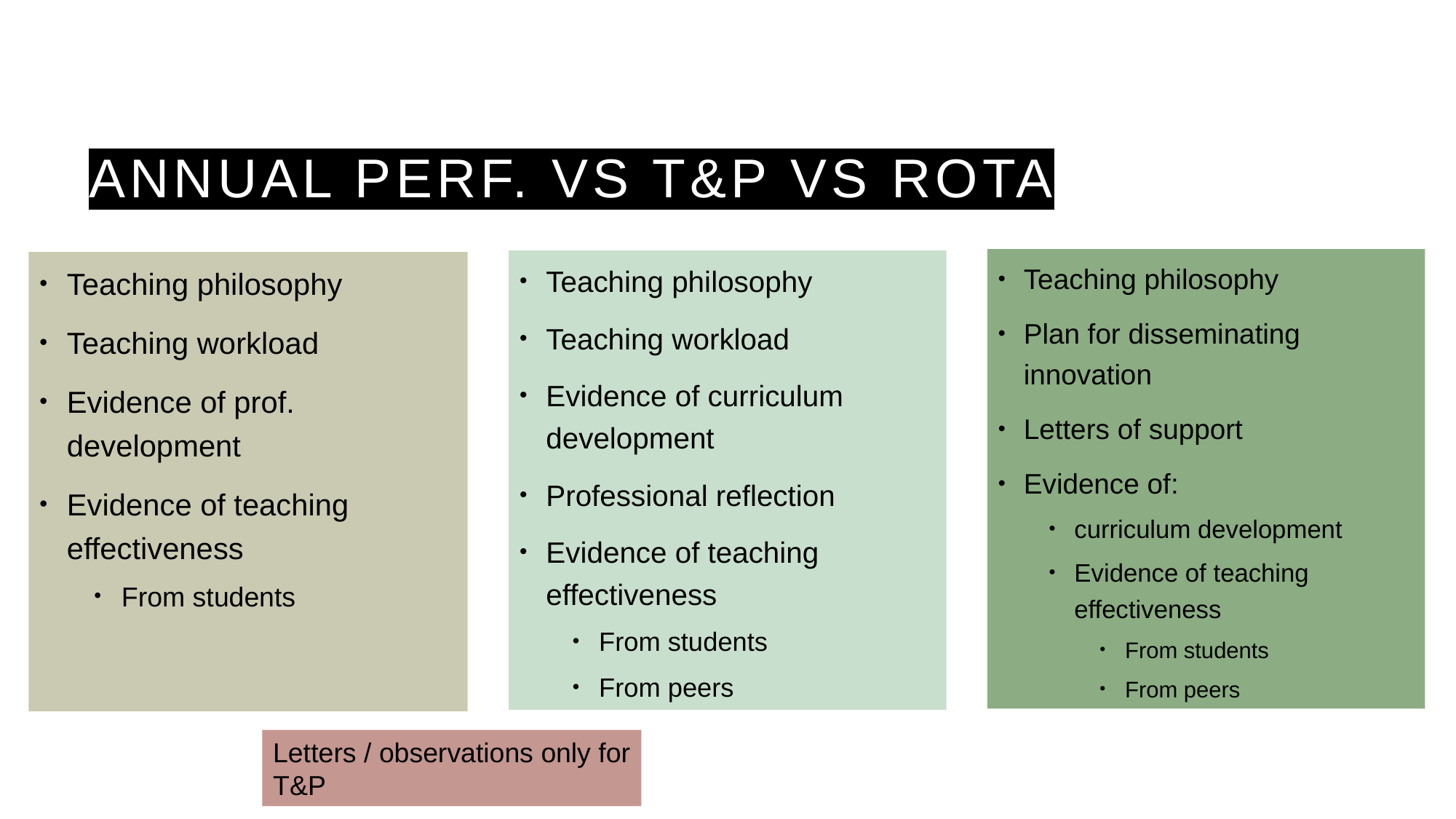

# Annual Perf. vs T&P vs ROTA
Teaching philosophy
Plan for disseminating innovation
Letters of support
Evidence of:
curriculum development
Evidence of teaching effectiveness
From students
From peers
Teaching philosophy
Teaching workload
Evidence of curriculum development
Professional reflection
Evidence of teaching effectiveness
From students
From peers
Teaching philosophy
Teaching workload
Evidence of prof. development
Evidence of teaching effectiveness
From students
Letters / observations only for
T&P